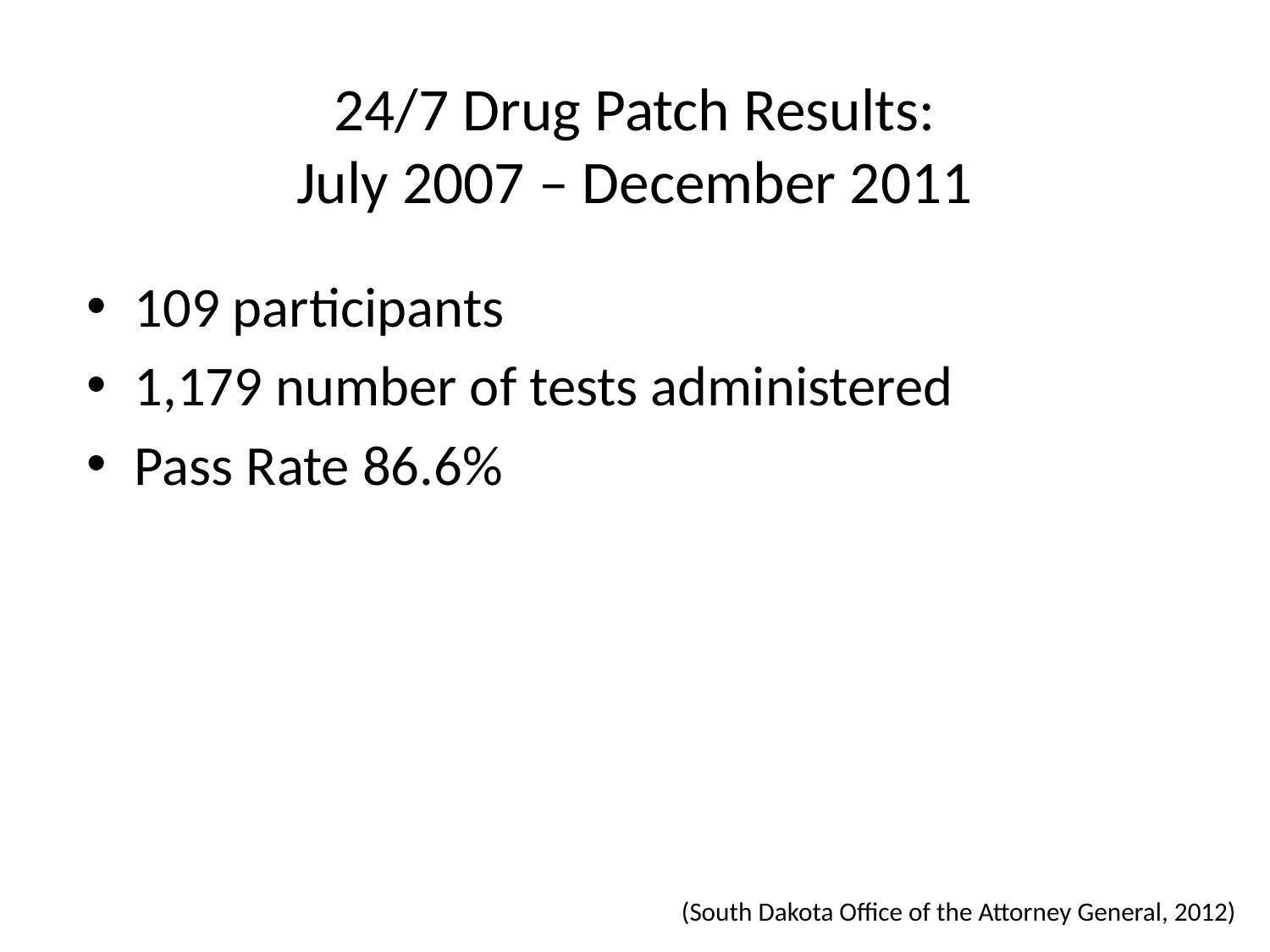

24/7 Drug Patch Results:
July 2007 – December 2011
109 participants
1,179 number of tests administered
Pass Rate 86.6%

(South Dakota Office of the Attorney General, 2012)